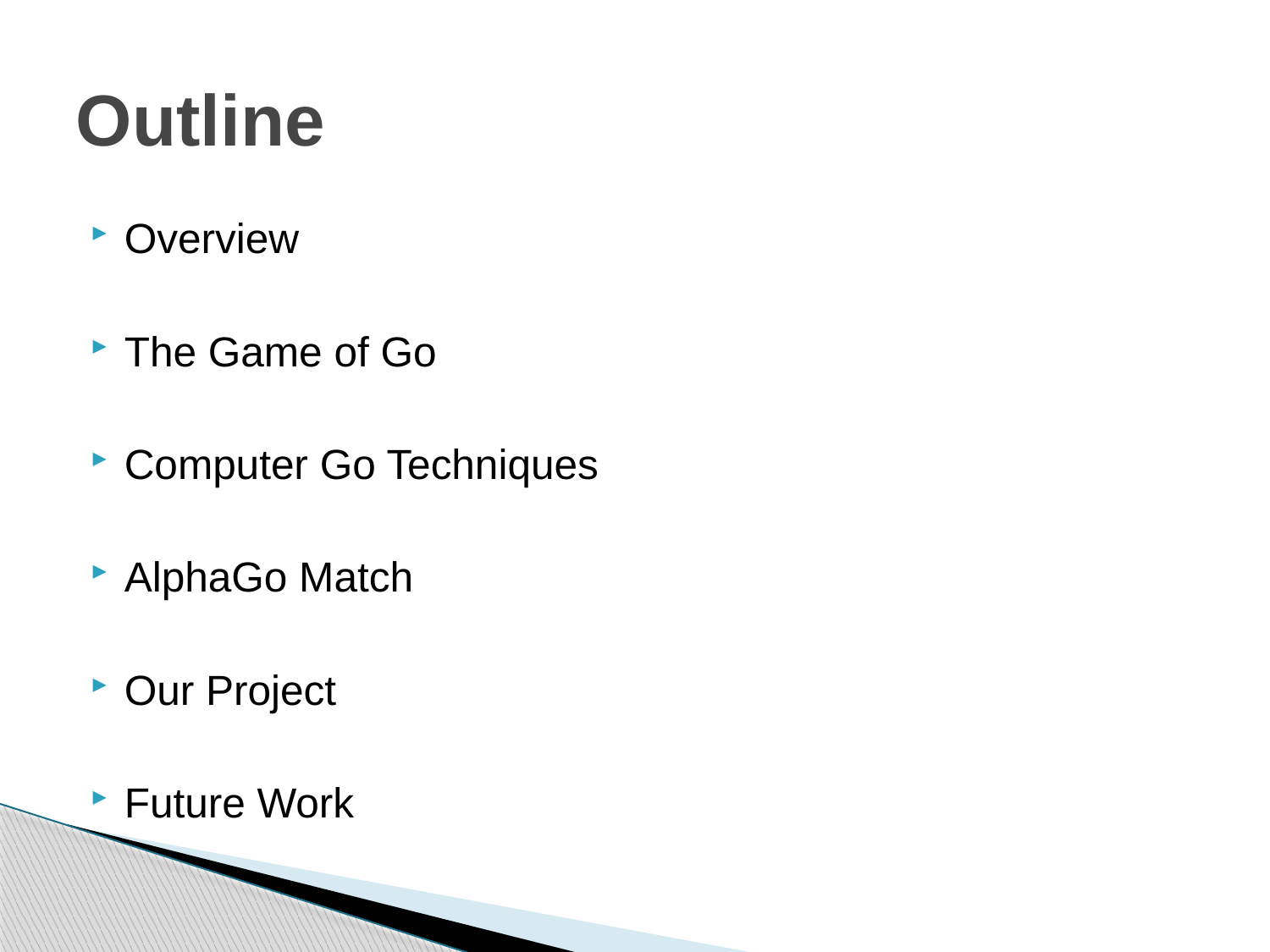

# Outline
Overview

The Game of Go

Computer Go Techniques

AlphaGo Match

Our Project

Future Work